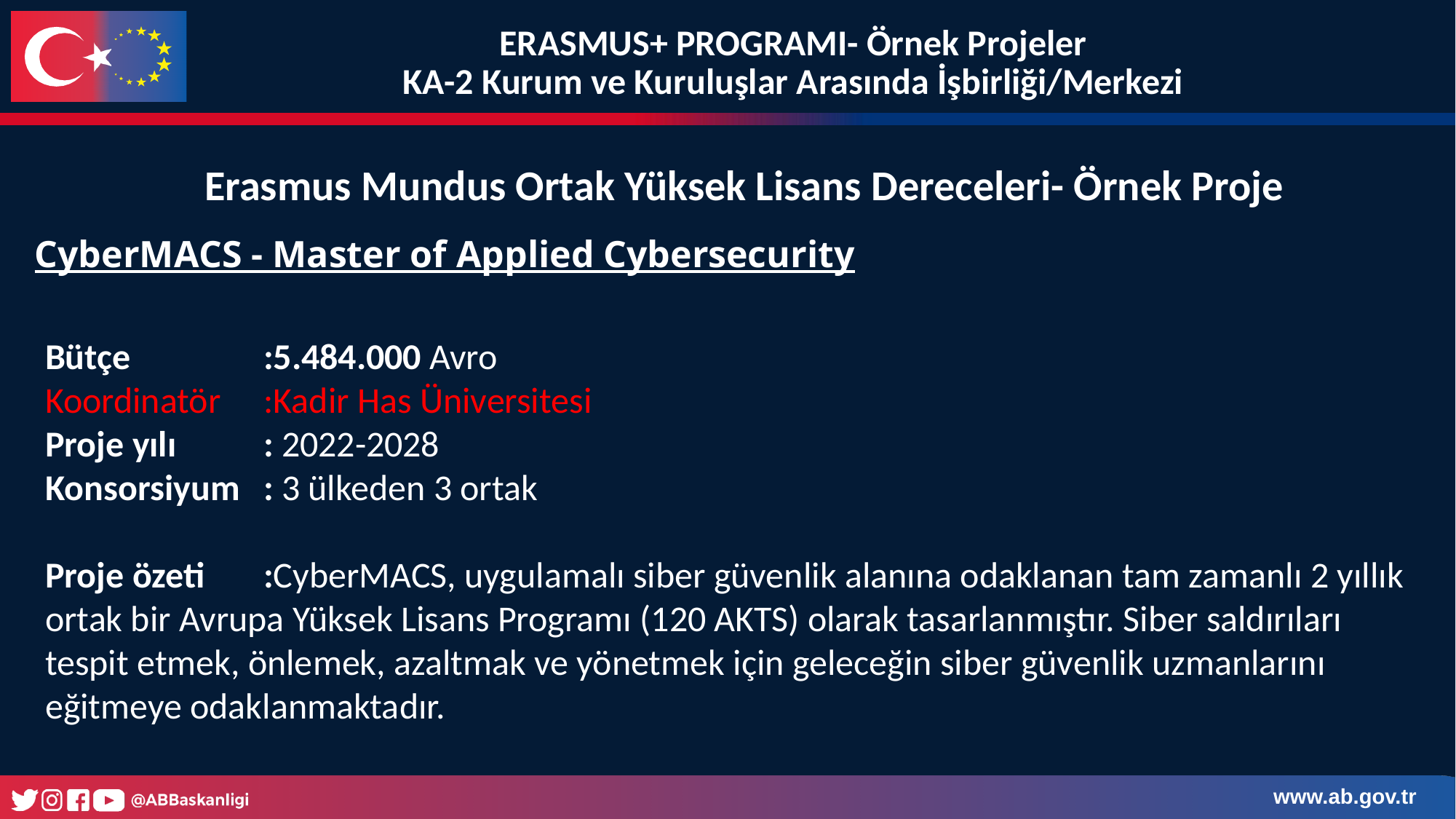

ERASMUS+ PROGRAMI- Örnek Projeler
KA-2 Kurum ve Kuruluşlar Arasında İşbirliği/Merkezi
Erasmus Mundus Ortak Yüksek Lisans Dereceleri- Örnek Proje
CyberMACS - Master of Applied Cybersecurity

Bütçe		:5.484.000 Avro
Koordinatör	:Kadir Has Üniversitesi
Proje yılı	: 2022-2028
Konsorsiyum	: 3 ülkeden 3 ortak

Proje özeti	:CyberMACS, uygulamalı siber güvenlik alanına odaklanan tam zamanlı 2 yıllık ortak bir Avrupa Yüksek Lisans Programı (120 AKTS) olarak tasarlanmıştır. Siber saldırıları tespit etmek, önlemek, azaltmak ve yönetmek için geleceğin siber güvenlik uzmanlarını eğitmeye odaklanmaktadır.